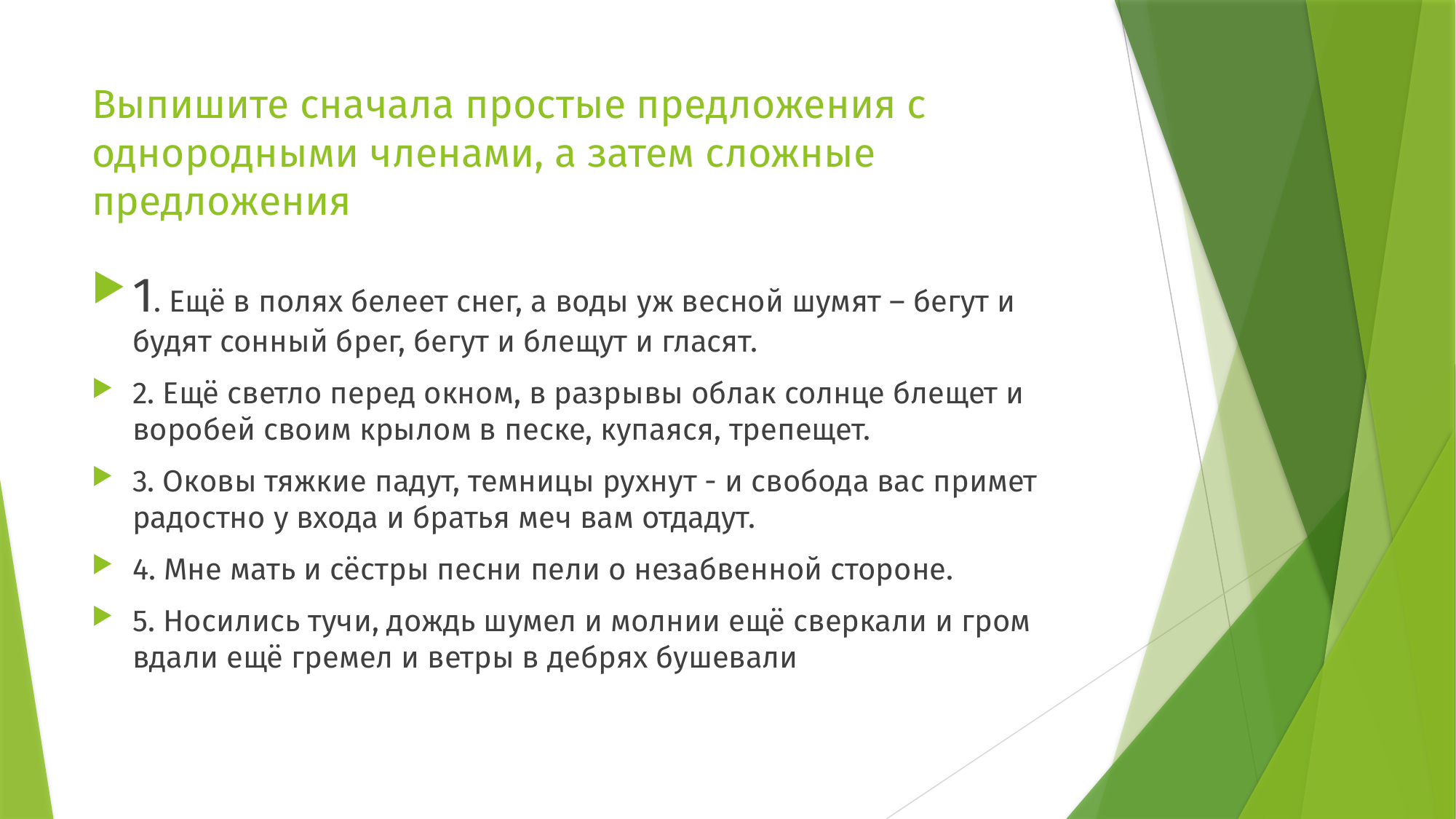

# Выпишите сначала простые предложения с однородными членами, а затем сложные предложения
1. Ещё в полях белеет снег, а воды уж весной шумят – бегут и будят сонный брег, бегут и блещут и гласят.
2. Ещё светло перед окном, в разрывы облак солнце блещет и воробей своим крылом в песке, купаяся, трепещет.
3. Оковы тяжкие падут, темницы рухнут - и свобода вас примет радостно у входа и братья меч вам отдадут.
4. Мне мать и сёстры песни пели о незабвенной стороне.
5. Носились тучи, дождь шумел и молнии ещё сверкали и гром вдали ещё гремел и ветры в дебрях бушевали